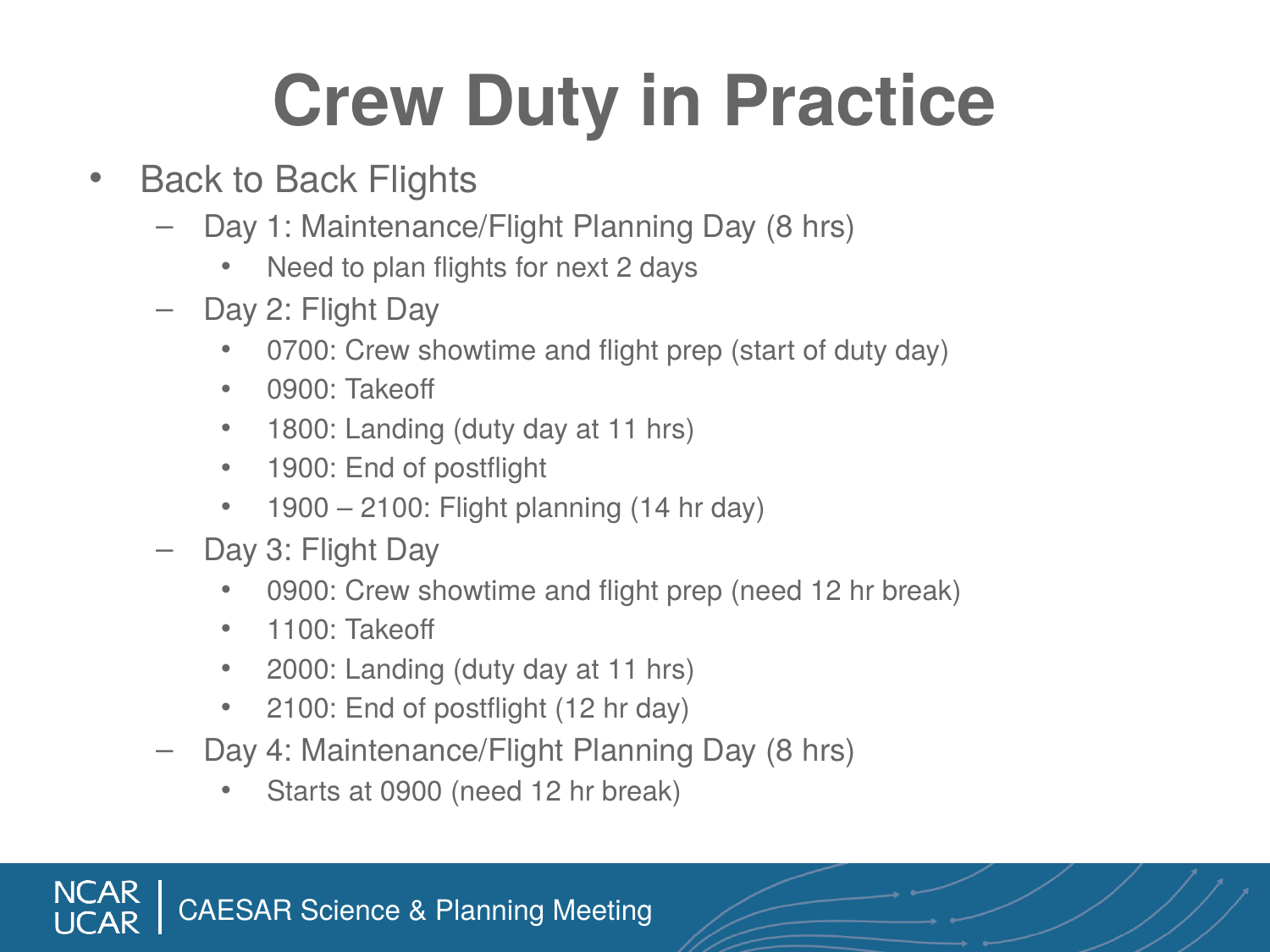

# Crew Duty in Practice
Back to Back Flights
Day 1: Maintenance/Flight Planning Day (8 hrs)
Need to plan flights for next 2 days
Day 2: Flight Day
0700: Crew showtime and flight prep (start of duty day)
0900: Takeoff
1800: Landing (duty day at 11 hrs)
1900: End of postflight
1900 – 2100: Flight planning (14 hr day)
Day 3: Flight Day
0900: Crew showtime and flight prep (need 12 hr break)
1100: Takeoff
2000: Landing (duty day at 11 hrs)
2100: End of postflight (12 hr day)
Day 4: Maintenance/Flight Planning Day (8 hrs)
Starts at 0900 (need 12 hr break)

CAESAR Science & Planning Meeting